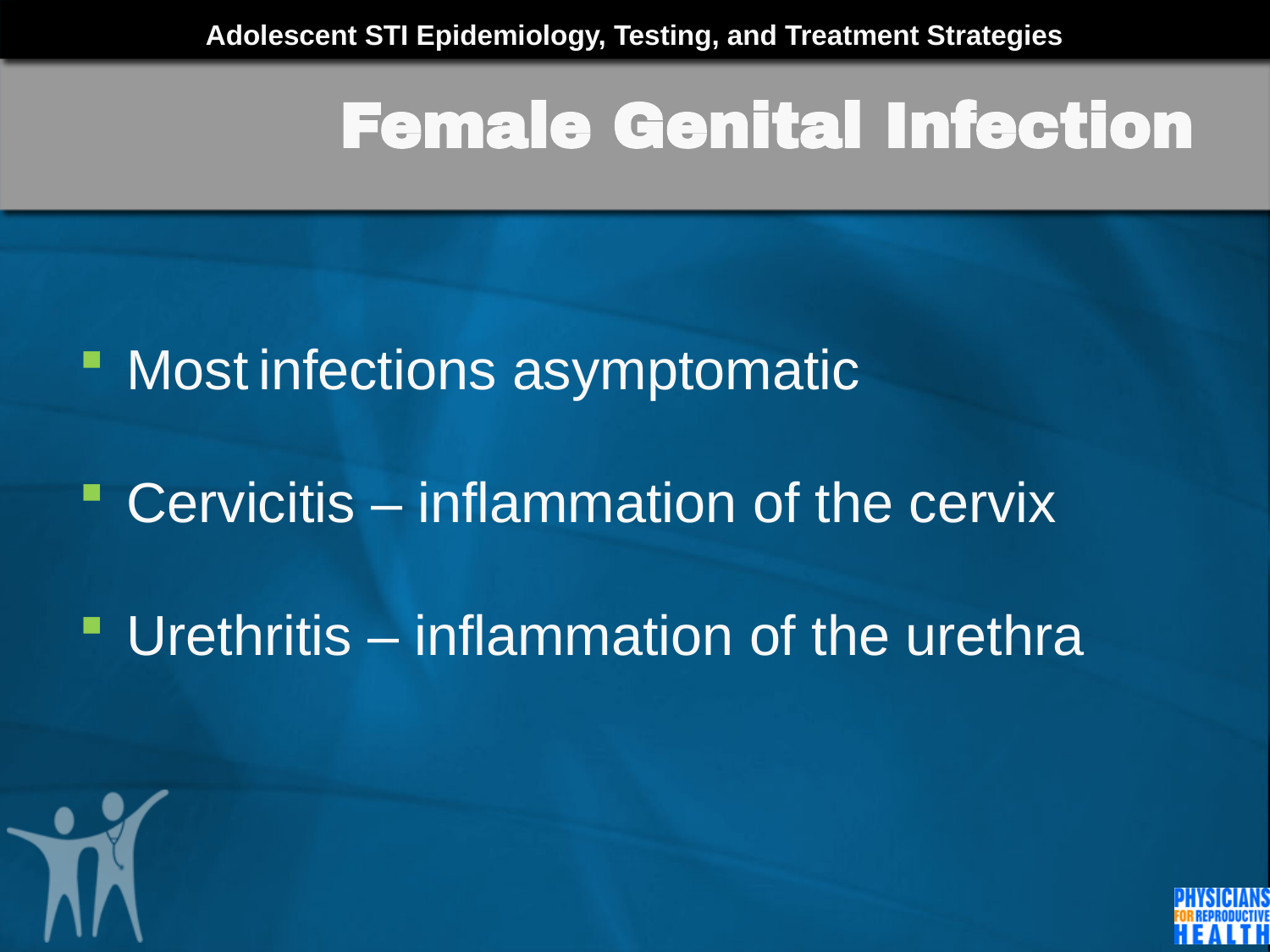

# Female Genital Infection
Most infections asymptomatic
Cervicitis – inflammation of the cervix
Urethritis – inflammation of the urethra